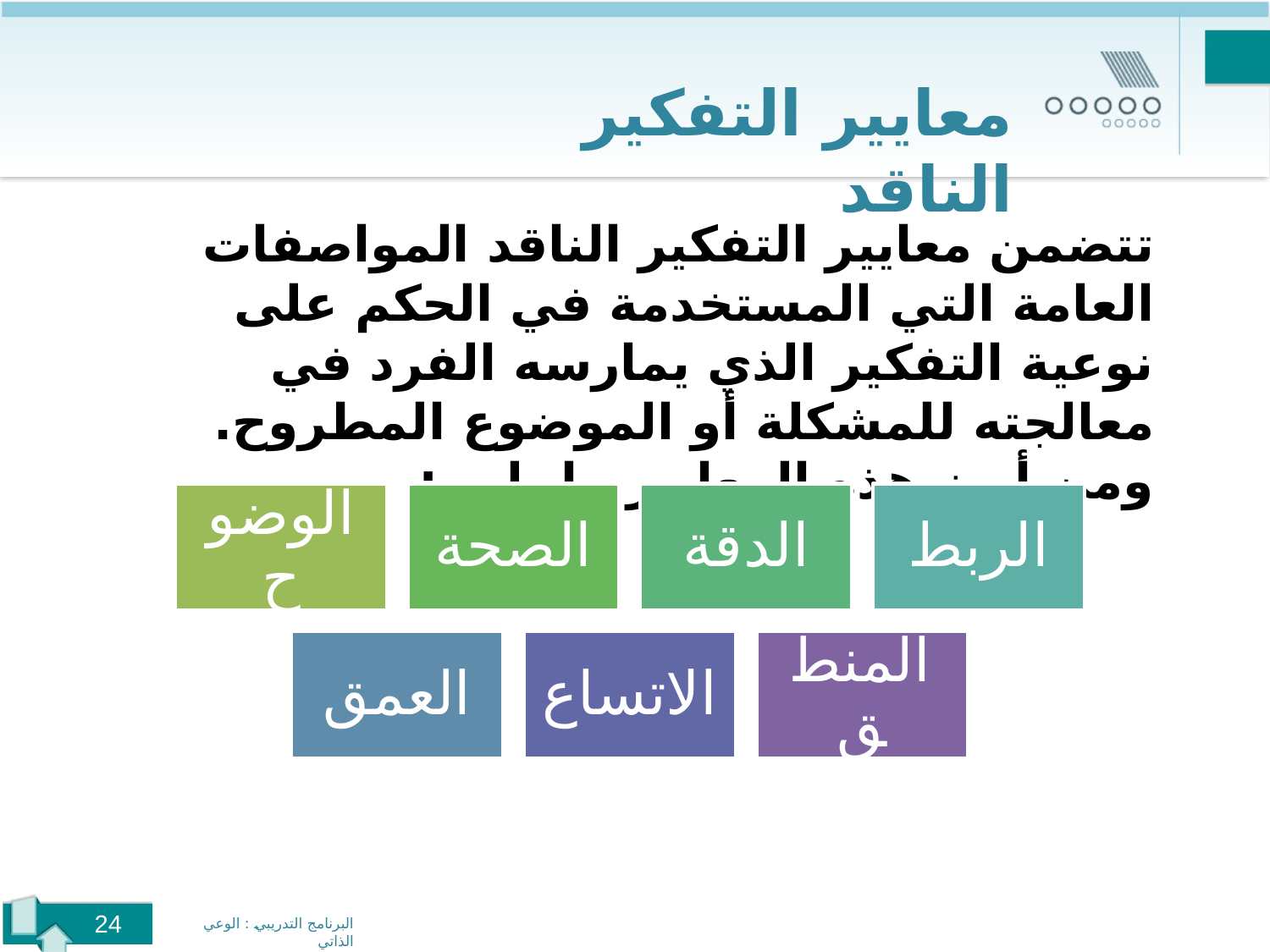

معايير التفكير الناقد
تتضمن معايير التفكير الناقد المواصفات العامة التي المستخدمة في الحكم على نوعية التفكير الذي يمارسه الفرد في معالجته للمشكلة أو الموضوع المطروح. ومن أبرز هذه المعايير ما يلي :
الوضوح
الصحة
الدقة
الربط
العمق
الاتساع
المنطق